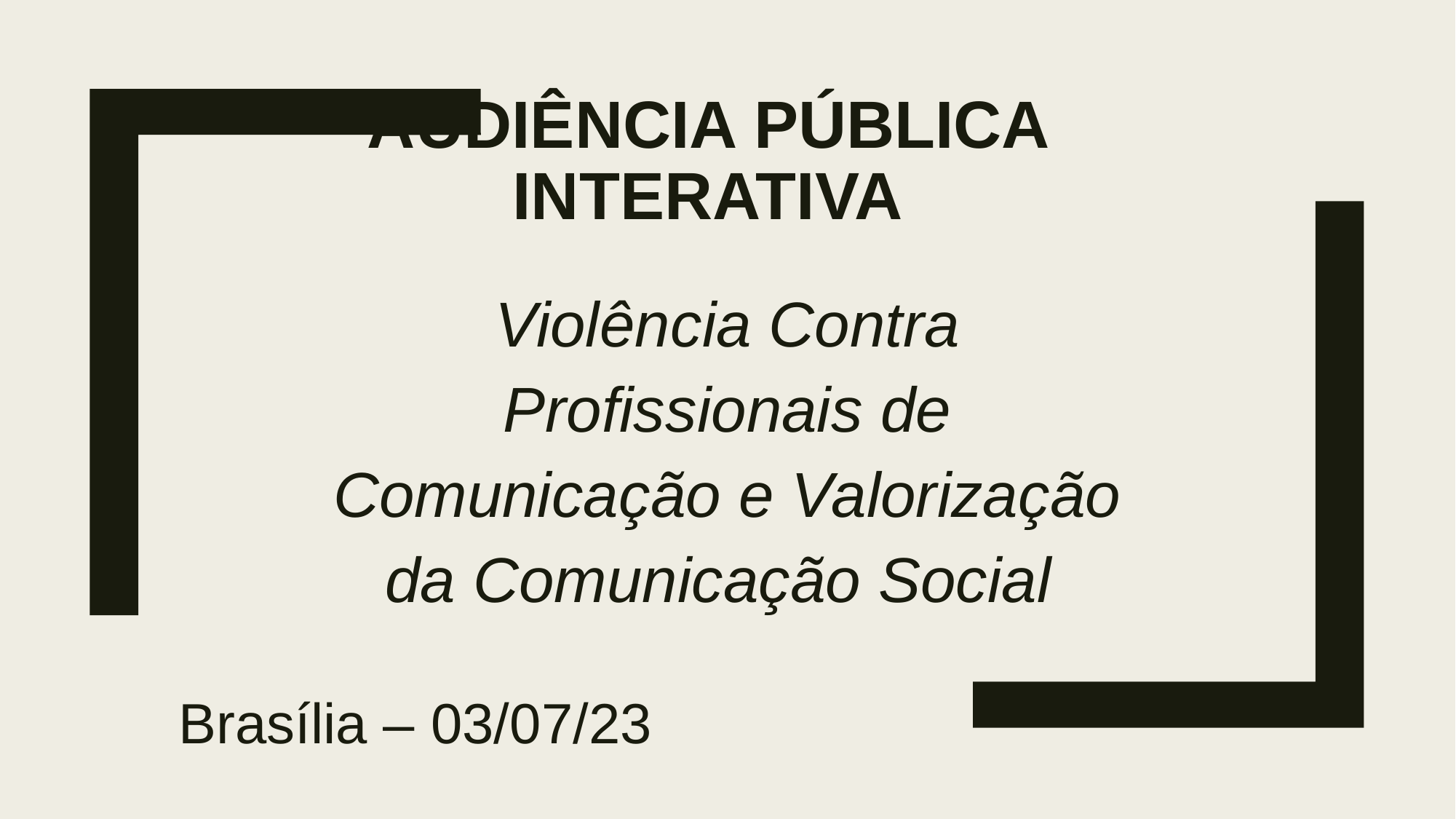

# Audiência pública interativa
Violência Contra Profissionais de Comunicação e Valorização da Comunicação Social
Brasília – 03/07/23